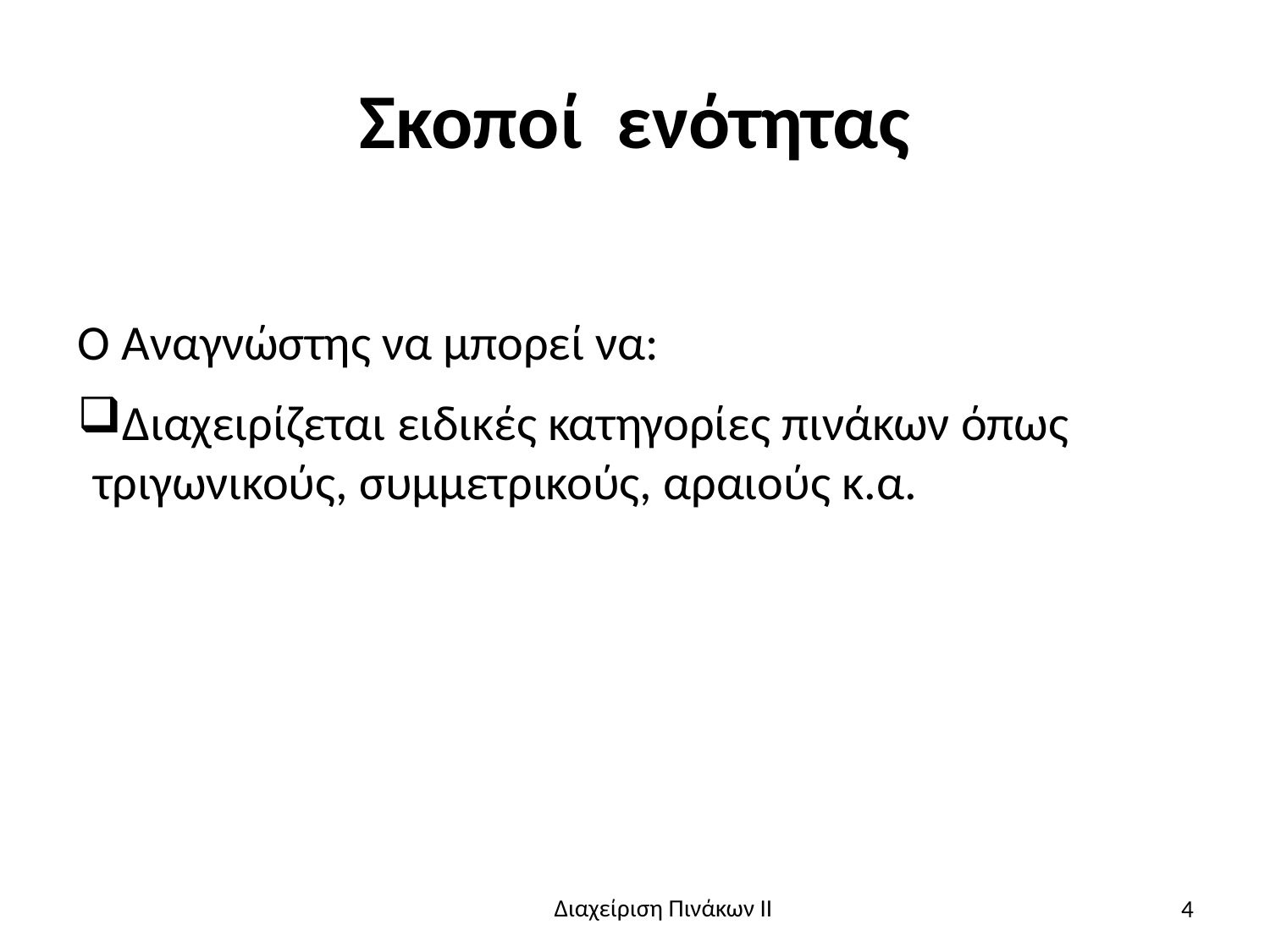

# Σκοποί  ενότητας
Ο Αναγνώστης να μπορεί να:
Διαχειρίζεται ειδικές κατηγορίες πινάκων όπως τριγωνικούς, συμμετρικούς, αραιούς κ.α.

4
Διαχείριση Πινάκων ΙΙ